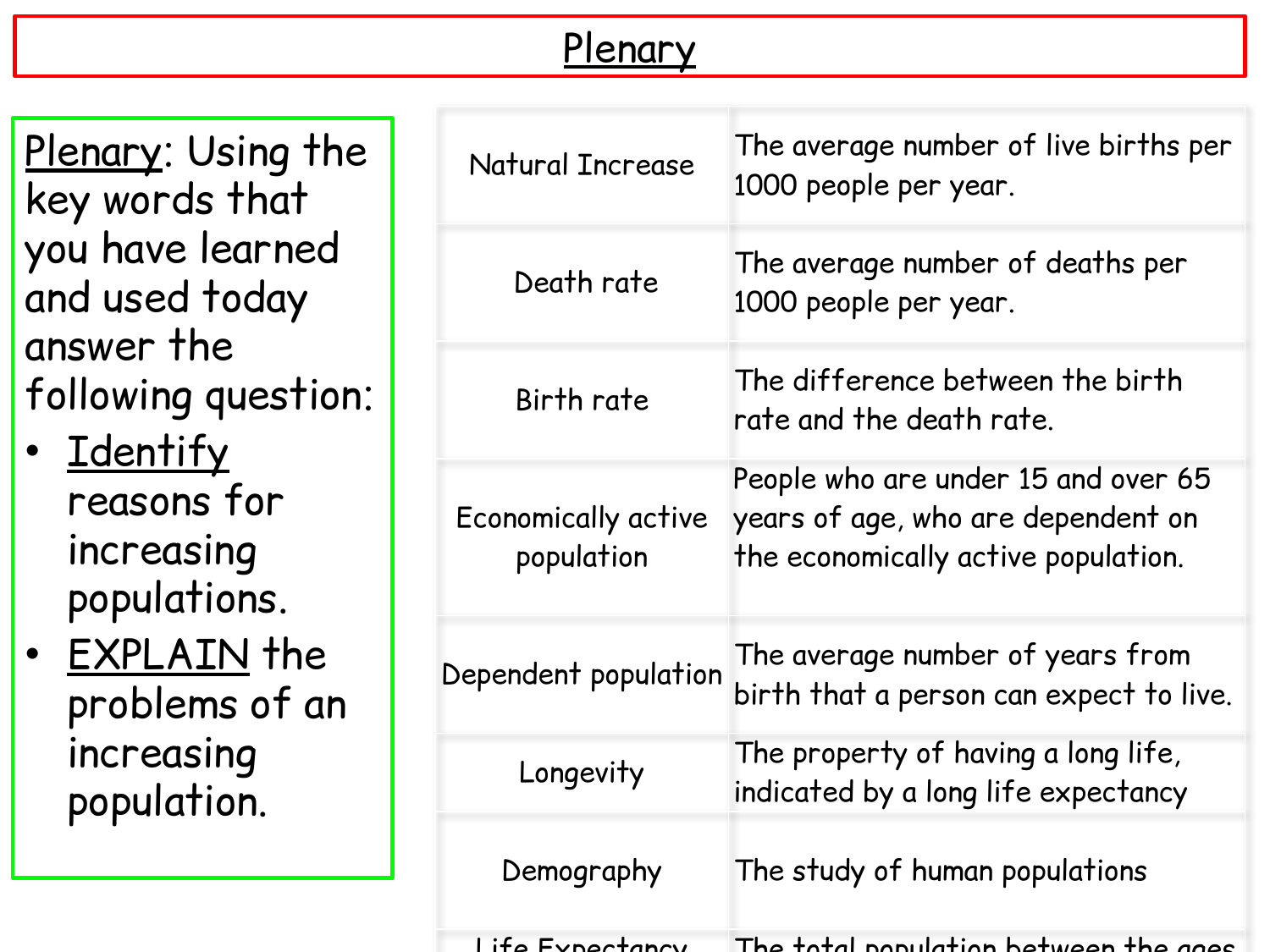

Plenary
| Natural Increase | The average number of live births per 1000 people per year. |
| --- | --- |
| Death rate | The average number of deaths per 1000 people per year. |
| Birth rate | The difference between the birth rate and the death rate. |
| Economically active population | People who are under 15 and over 65 years of age, who are dependent on the economically active population. |
| Dependent population | The average number of years from birth that a person can expect to live. |
| Longevity | The property of having a long life, indicated by a long life expectancy |
| Demography | The study of human populations |
| Life Expectancy | The total population between the ages of 15 and 64 in any country. |
Plenary: Using the key words that you have learned and used today answer the following question:
Identify reasons for increasing populations.
EXPLAIN the problems of an increasing population.